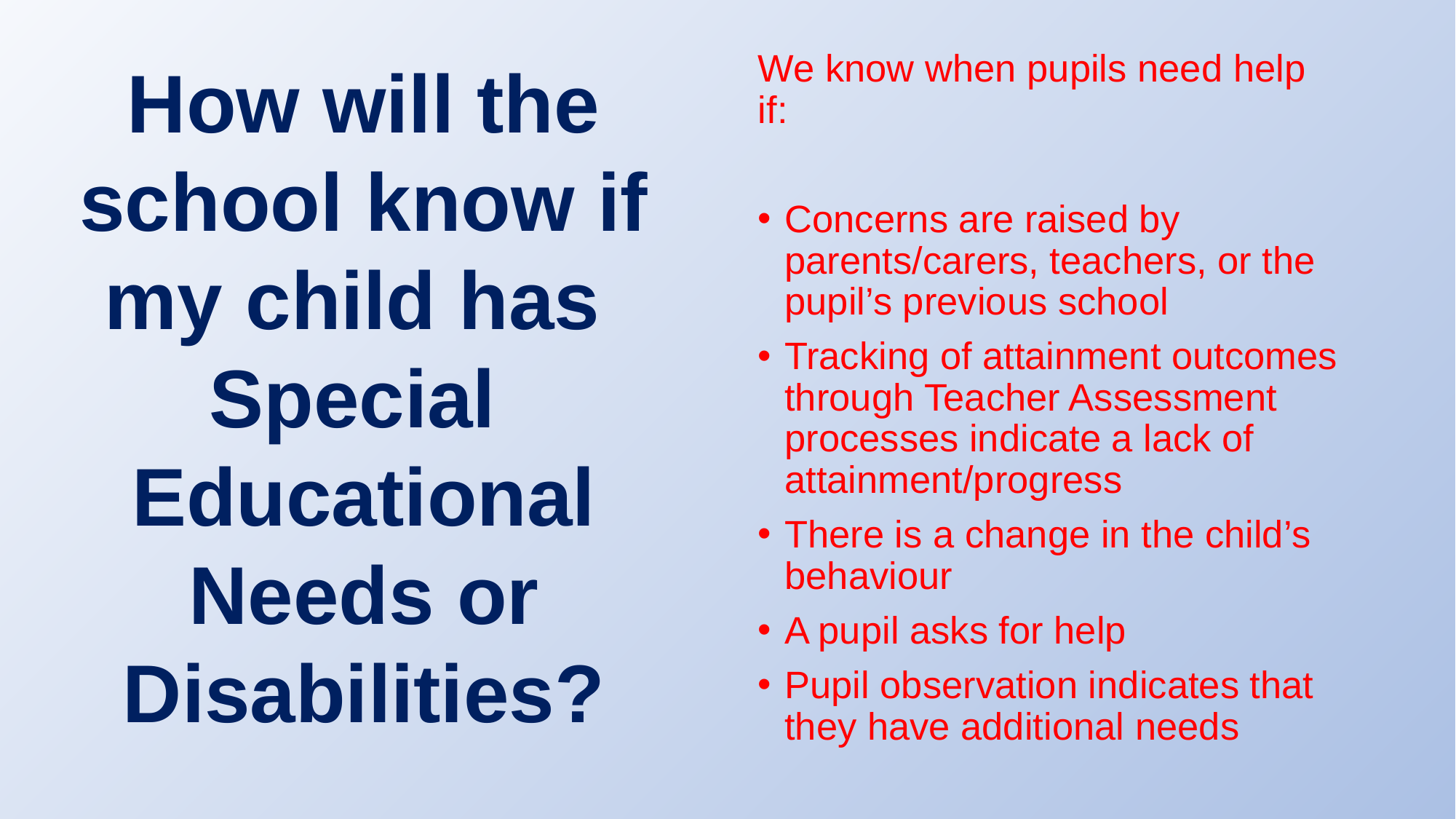

We know when pupils need help if:

Concerns are raised by parents/carers, teachers, or the pupil’s previous school
Tracking of attainment outcomes through Teacher Assessment processes indicate a lack of attainment/progress
There is a change in the child’s behaviour
A pupil asks for help
Pupil observation indicates that they have additional needs

#
How will the school know if my child has  Special
Educational Needs or Disabilities?